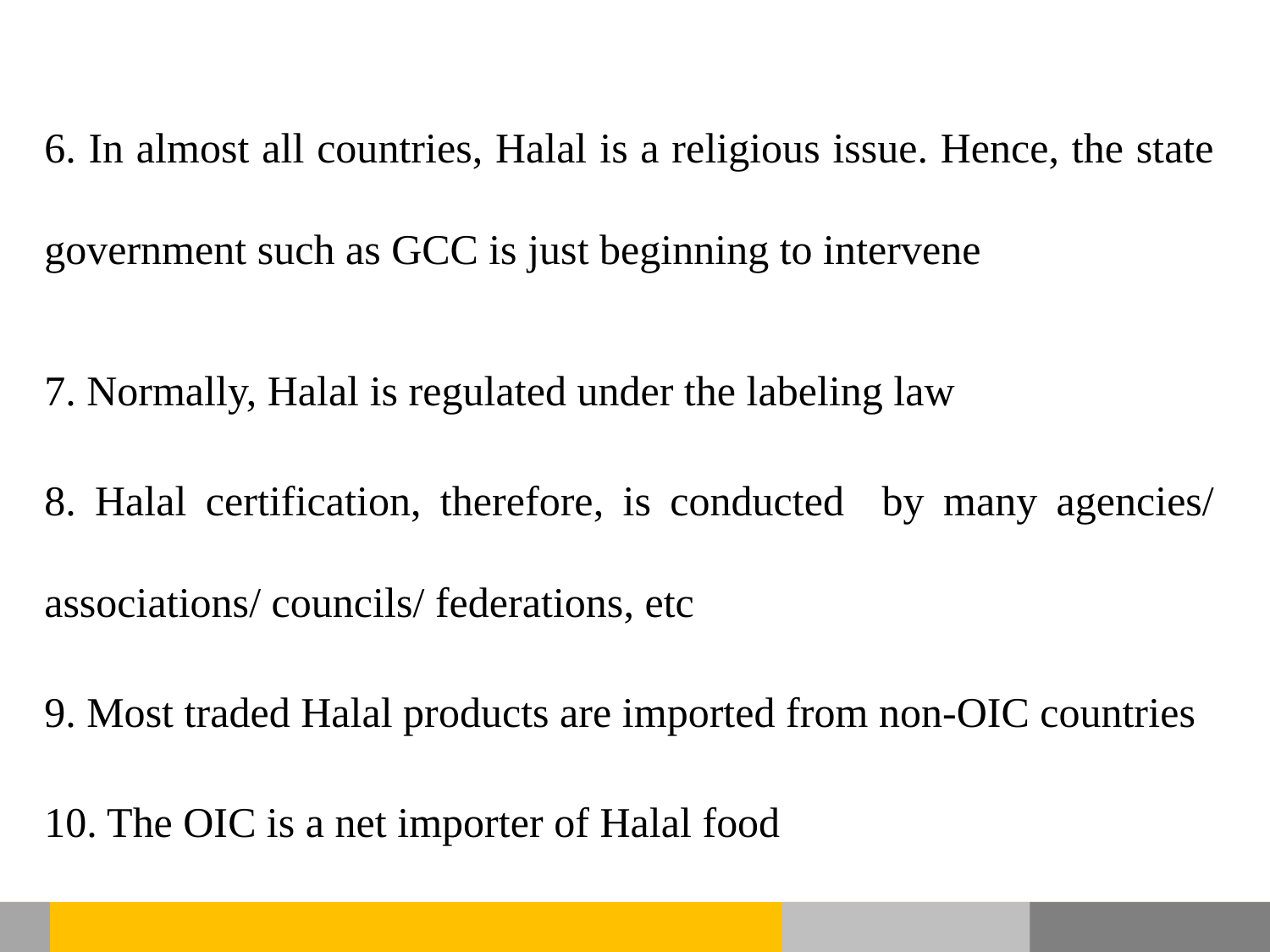

6. In almost all countries, Halal is a religious issue. Hence, the state government such as GCC is just beginning to intervene

7. Normally, Halal is regulated under the labeling law
8. Halal certification, therefore, is conducted  by many agencies/ associations/ councils/ federations, etc
9. Most traded Halal products are imported from non-OIC countries
10. The OIC is a net importer of Halal food